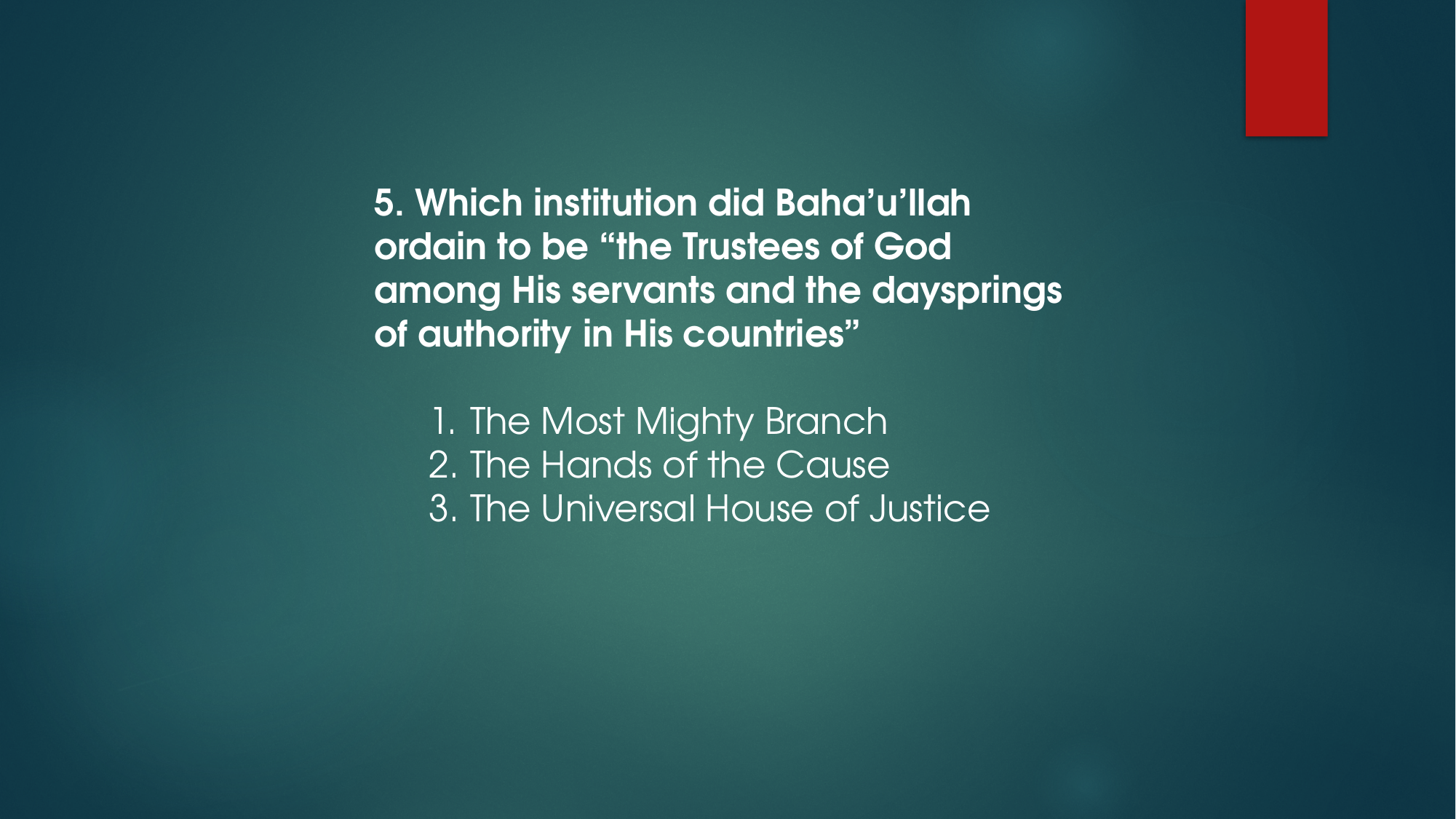

5. Which institution did Baha’u’llah ordain to be “the Trustees of God among His servants and the daysprings of authority in His countries”

The Most Mighty Branch
The Hands of the Cause
The Universal House of Justice